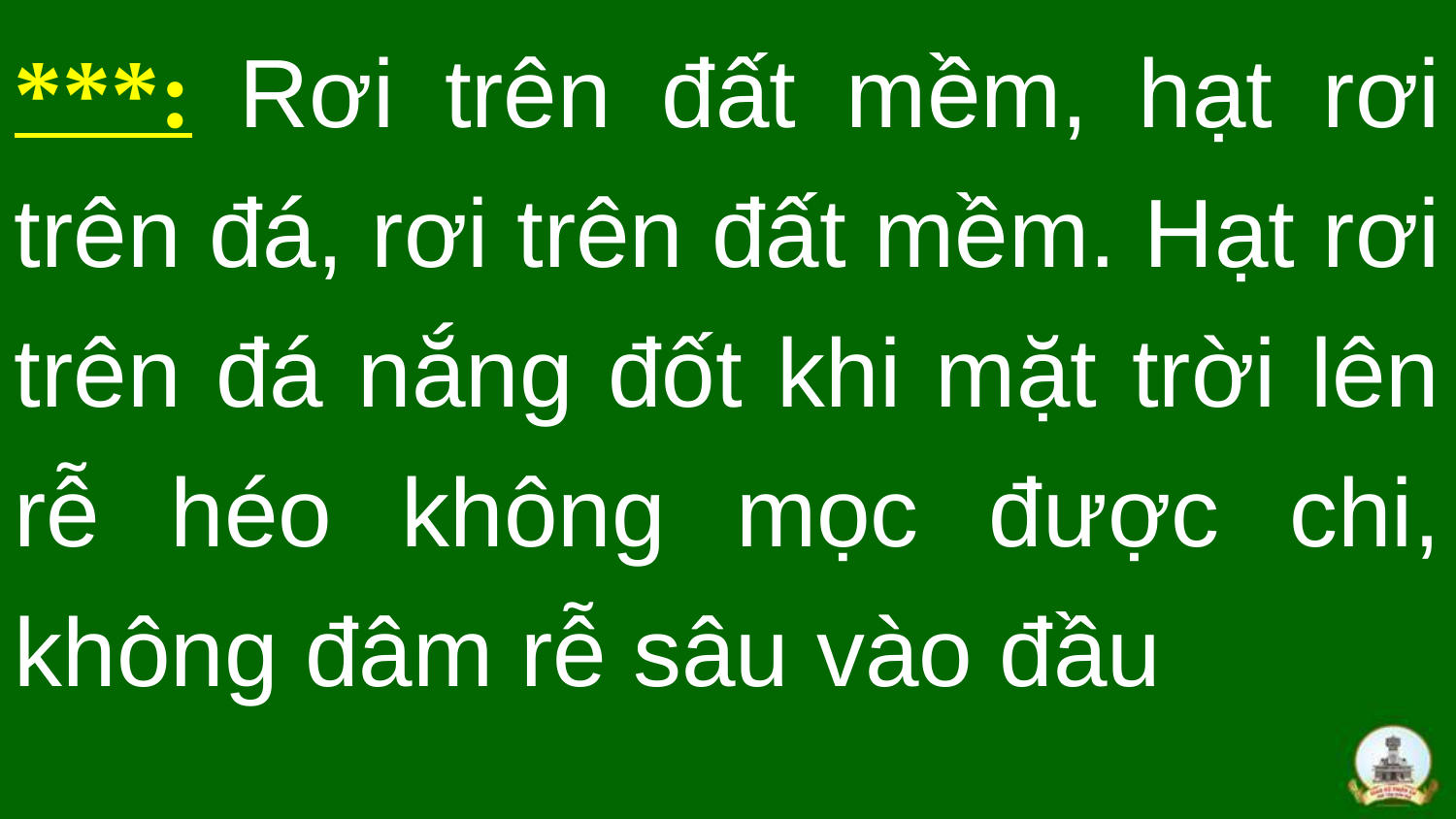

***: Rơi trên đất mềm, hạt rơi trên đá, rơi trên đất mềm. Hạt rơi trên đá nắng đốt khi mặt trời lên rễ héo không mọc được chi, không đâm rễ sâu vào đầu